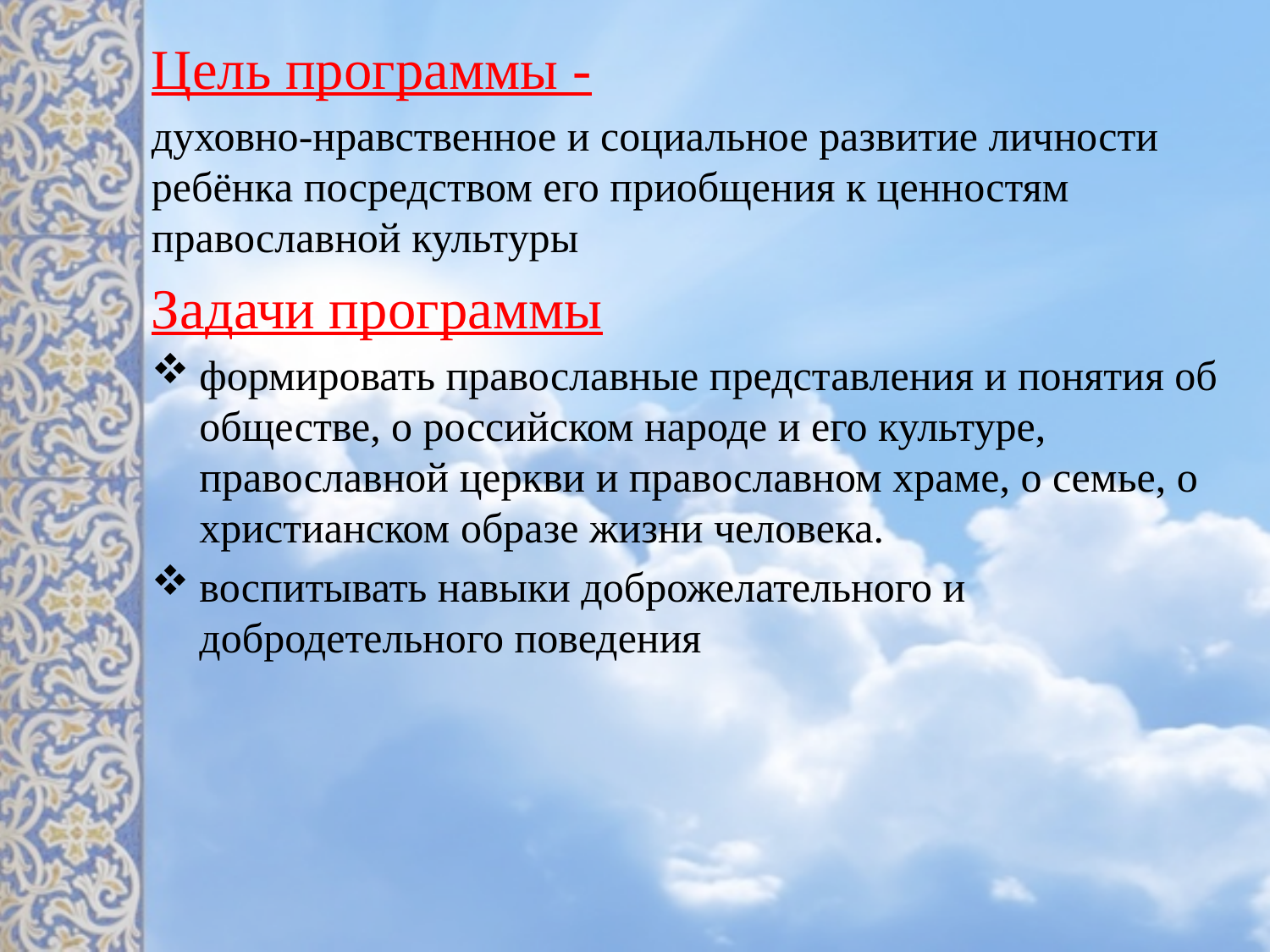

Цель программы -
духовно-нравственное и социальное развитие личности ребёнка посредством его приобщения к ценностям православной культуры
Задачи программы
формировать православные представления и понятия об обществе, о российском народе и его культуре, православной церкви и православном храме, о семье, о христианском образе жизни человека.
воспитывать навыки доброжелательного и добродетельного поведения